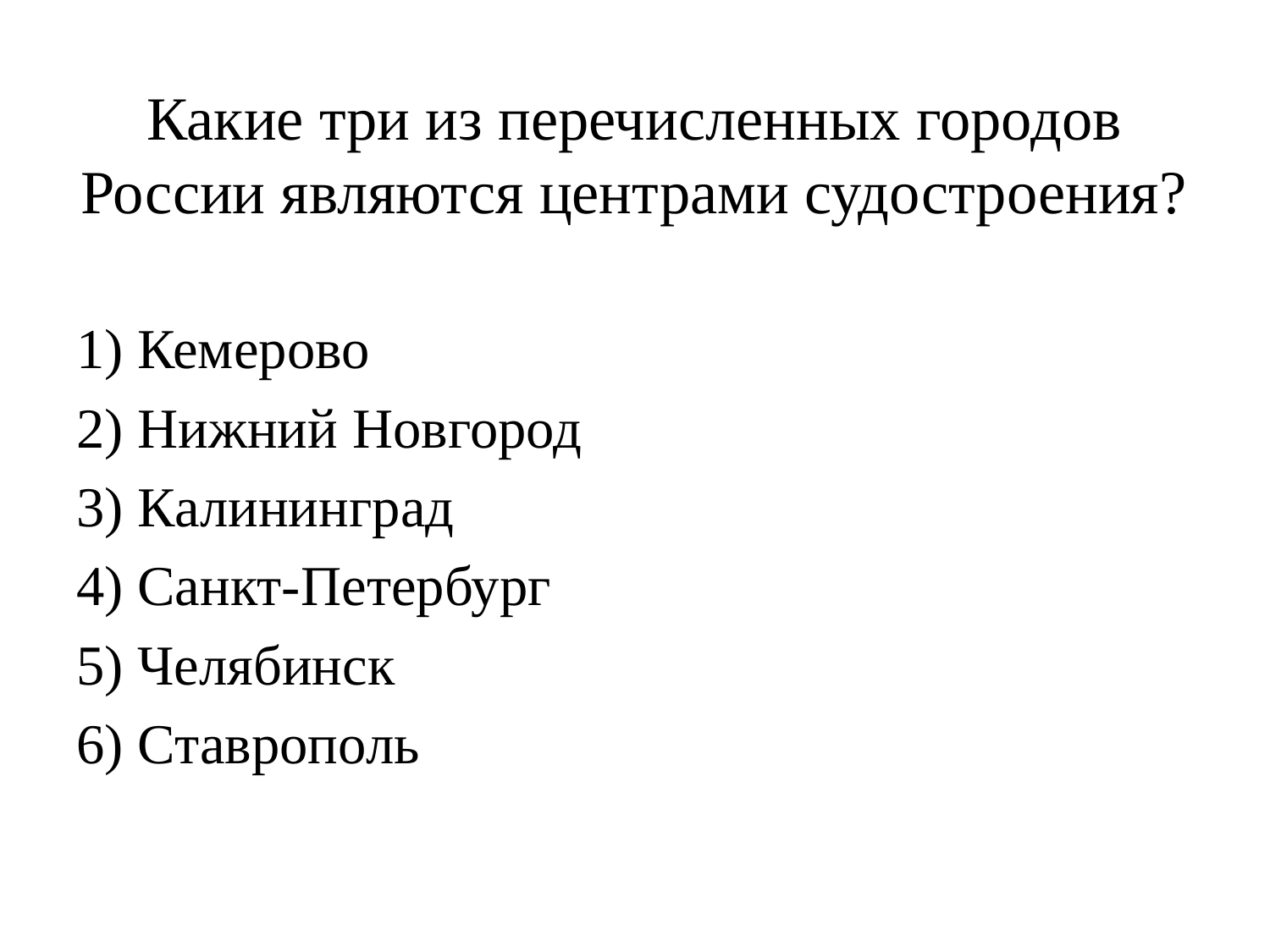

# Какие три из перечисленных городов России являются центрами судостроения?
1) Кемерово
2) Нижний Новгород
3) Калининград
4) Санкт-Петербург
5) Челябинск
6) Ставрополь